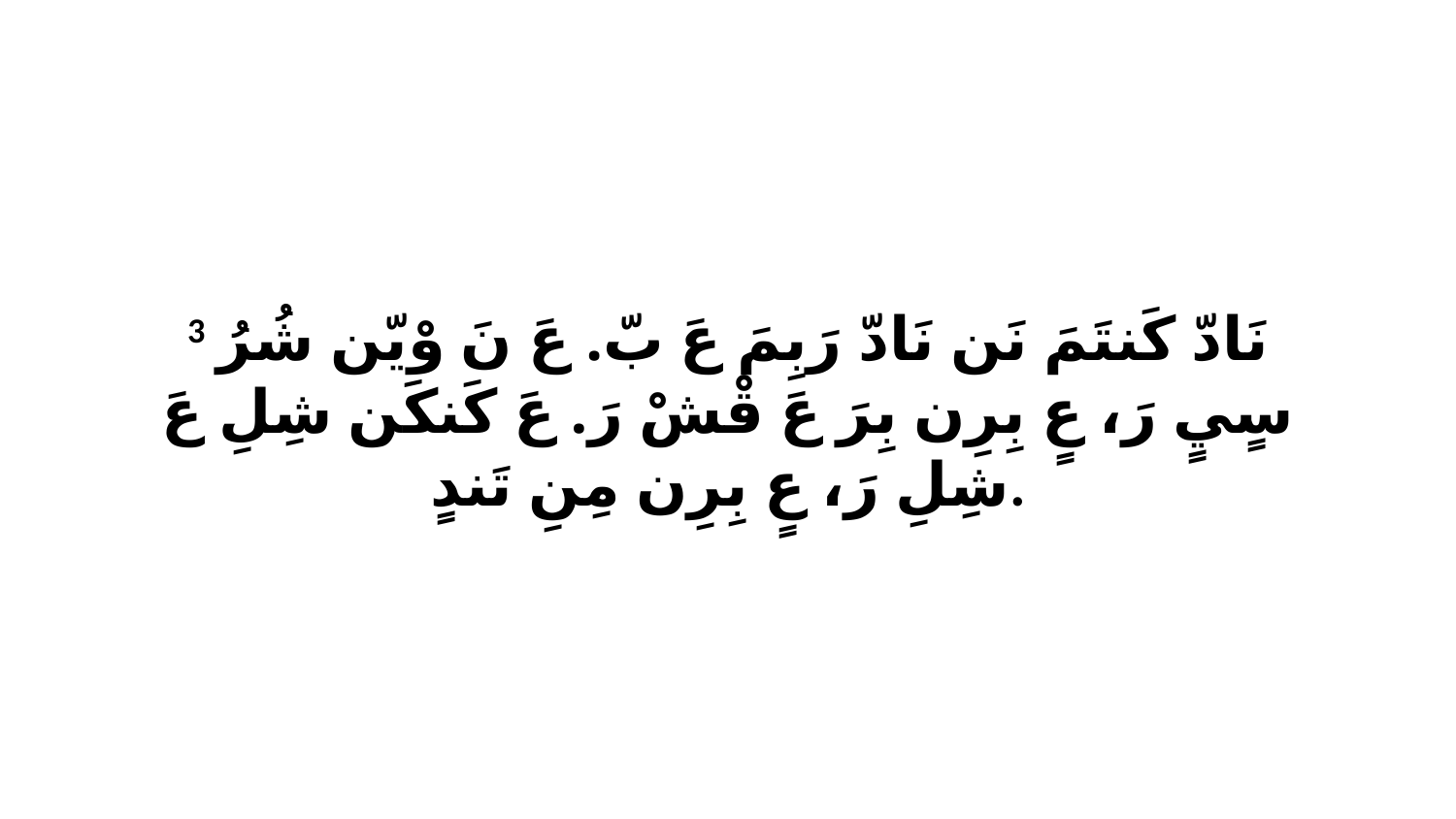

3 نَادّ كَنتَمَ نَن نَادّ رَبِمَ عَ بّ. عَ نَ وْيّن شُرُ سٍيٍ رَ، عٍ بِرِن بِرَ عَ قْشْ رَ. عَ كَنكَن شِلِ عَ شِلِ رَ، عٍ بِرِن مِنِ تَندٍ.